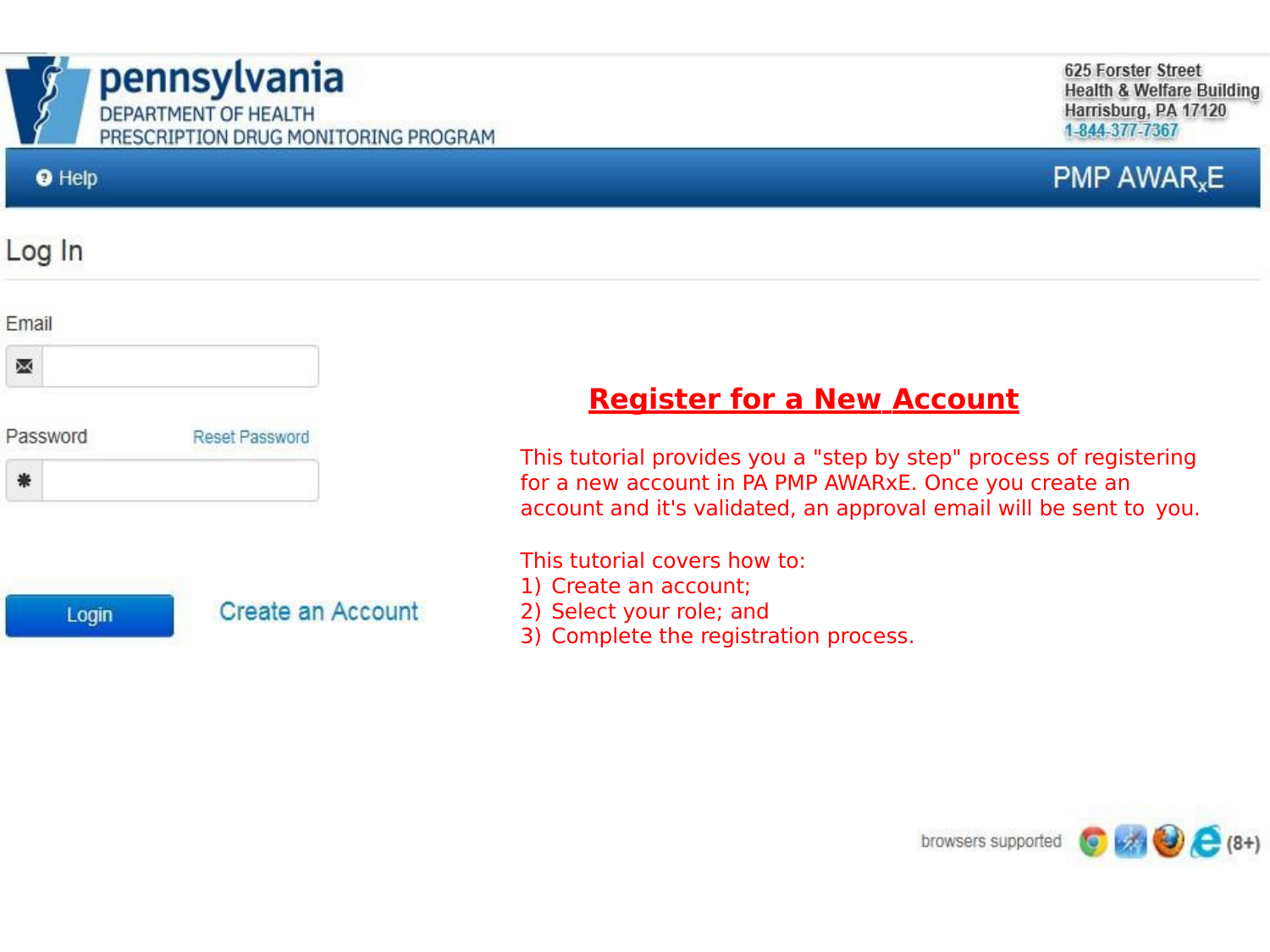

Register for a New Account

This tutorial provides you a "step by step" process of registering  for a new account in PA PMP AWARxE. Once you create an  account and it's validated, an approval email will be sent to you.

This tutorial covers how to:
Create an account;
Select your role; and
Complete the registration process.